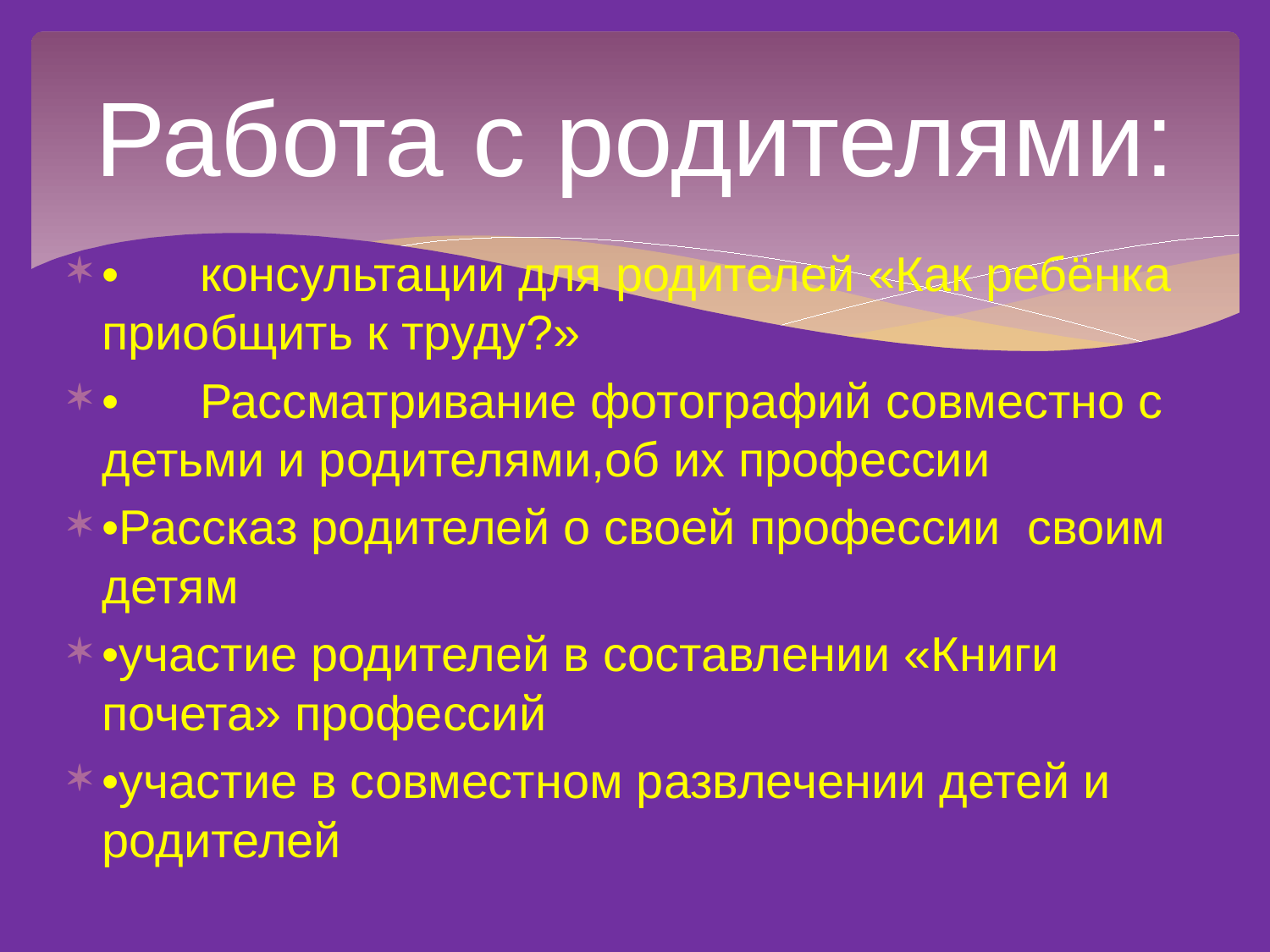

# Работа с родителями:
•	консультации для родителей «Как ребёнка приобщить к труду?»
•	Рассматривание фотографий совместно с детьми и родителями,об их профессии
•Рассказ родителей о своей профессии  своим детям
•участие родителей в составлении «Книги почета» профессий
•участие в совместном развлечении детей и родителей